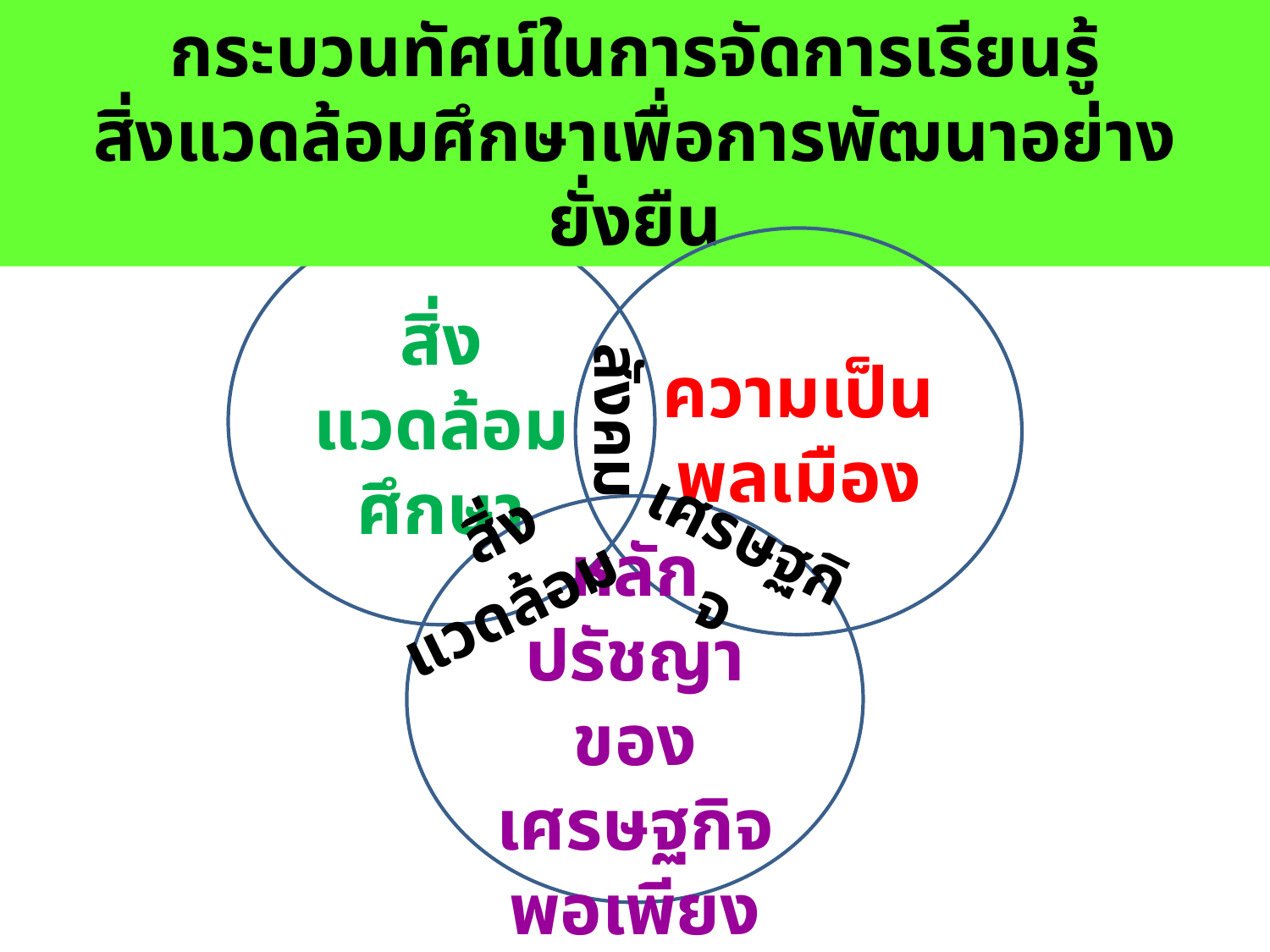

กระบวนทัศน์ในการจัดการเรียนรู้
สิ่งแวดล้อมศึกษาเพื่อการพัฒนาอย่างยั่งยืน
สิ่งแวดล้อมศึกษา
ความเป็นพลเมือง
สังคม
หลักปรัชญาของเศรษฐกิจพอเพียง
   สิ่งแวดล้อม
เศรษฐกิจ